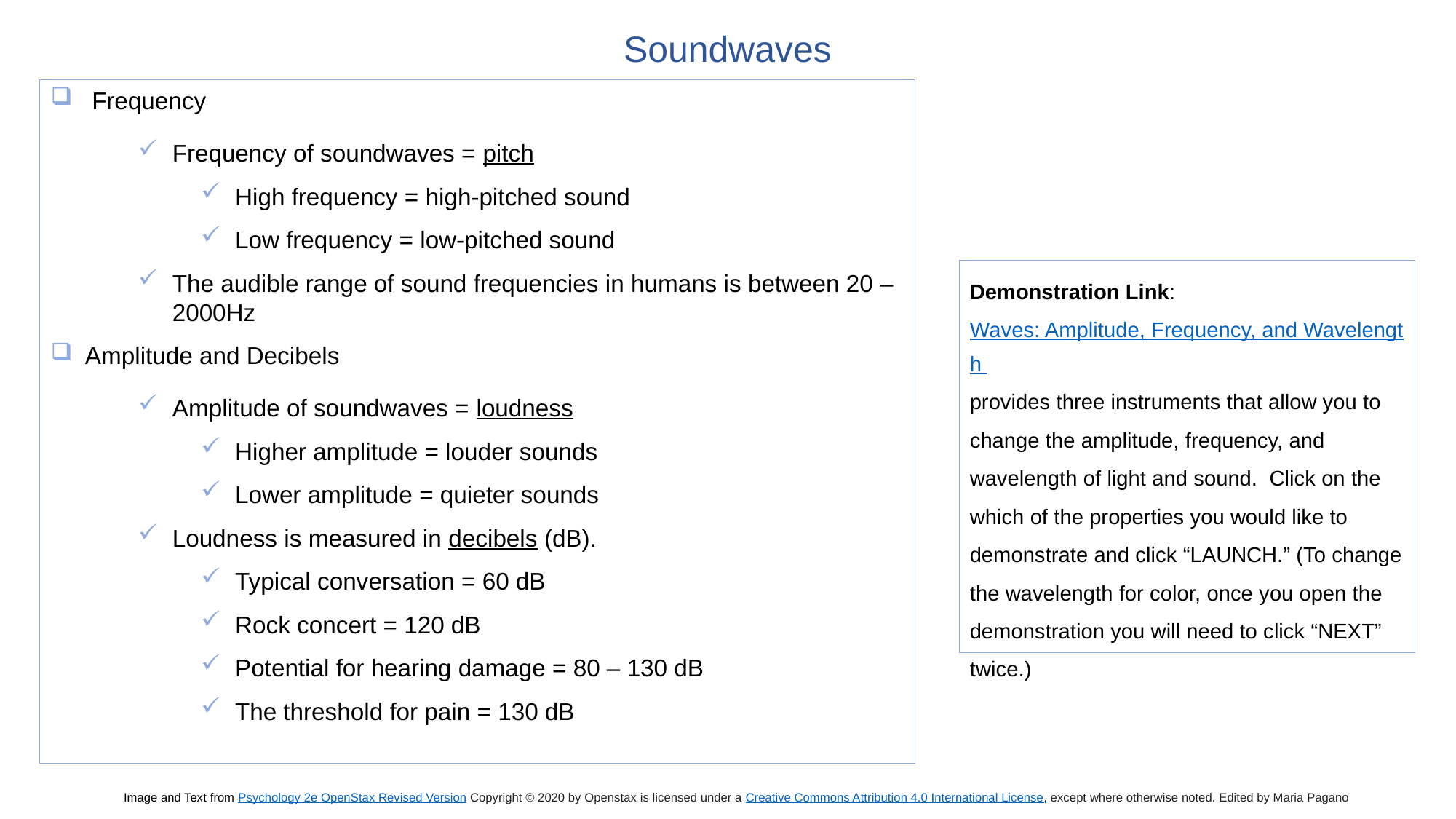

Soundwaves
Frequency
Frequency of soundwaves = pitch
High frequency = high-pitched sound
Low frequency = low-pitched sound
The audible range of sound frequencies in humans is between 20 – 2000Hz
Amplitude and Decibels
Amplitude of soundwaves = loudness
Higher amplitude = louder sounds
Lower amplitude = quieter sounds
Loudness is measured in decibels (dB).
Typical conversation = 60 dB
Rock concert = 120 dB
Potential for hearing damage = 80 – 130 dB
The threshold for pain = 130 dB

Demonstration Link: Waves: Amplitude, Frequency, and Wavelength provides three instruments that allow you to change the amplitude, frequency, and wavelength of light and sound.  Click on the which of the properties you would like to demonstrate and click “LAUNCH.” (To change the wavelength for color, once you open the demonstration you will need to click “NEXT” twice.)
Image and Text from Psychology 2e OpenStax Revised Version Copyright © 2020 by Openstax is licensed under a Creative Commons Attribution 4.0 International License, except where otherwise noted. Edited by Maria Pagano